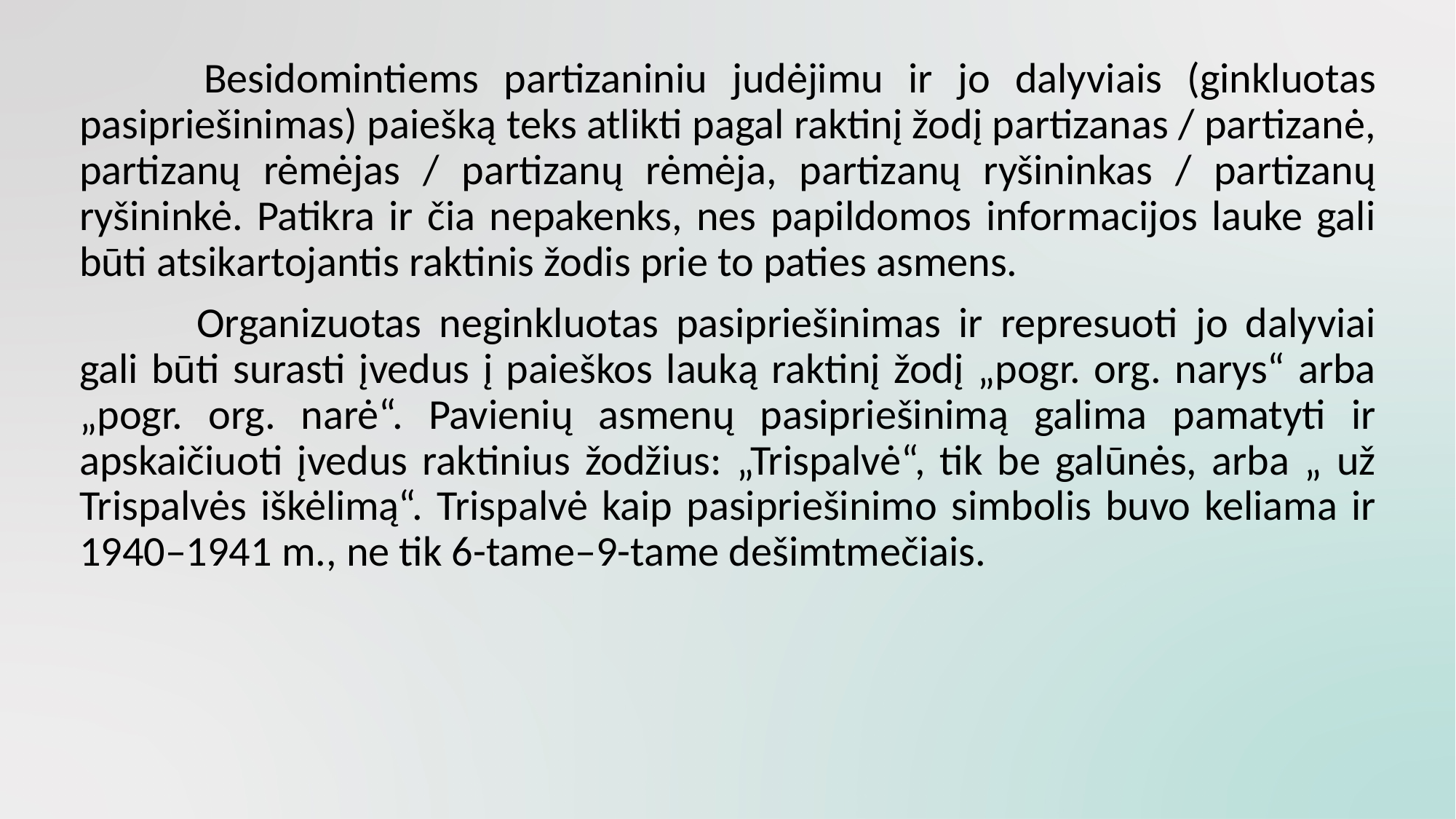

Besidomintiems partizaniniu judėjimu ir jo dalyviais (ginkluotas pasipriešinimas) paiešką teks atlikti pagal raktinį žodį partizanas / partizanė, partizanų rėmėjas / partizanų rėmėja, partizanų ryšininkas / partizanų ryšininkė. Patikra ir čia nepakenks, nes papildomos informacijos lauke gali būti atsikartojantis raktinis žodis prie to paties asmens.
	 	Organizuotas neginkluotas pasipriešinimas ir represuoti jo dalyviai gali būti surasti įvedus į paieškos lauką raktinį žodį „pogr. org. narys“ arba „pogr. org. narė“. Pavienių asmenų pasipriešinimą galima pamatyti ir apskaičiuoti įvedus raktinius žodžius: „Trispalvė“, tik be galūnės, arba „ už Trispalvės iškėlimą“. Trispalvė kaip pasipriešinimo simbolis buvo keliama ir 1940–1941 m., ne tik 6-tame–9-tame dešimtmečiais.